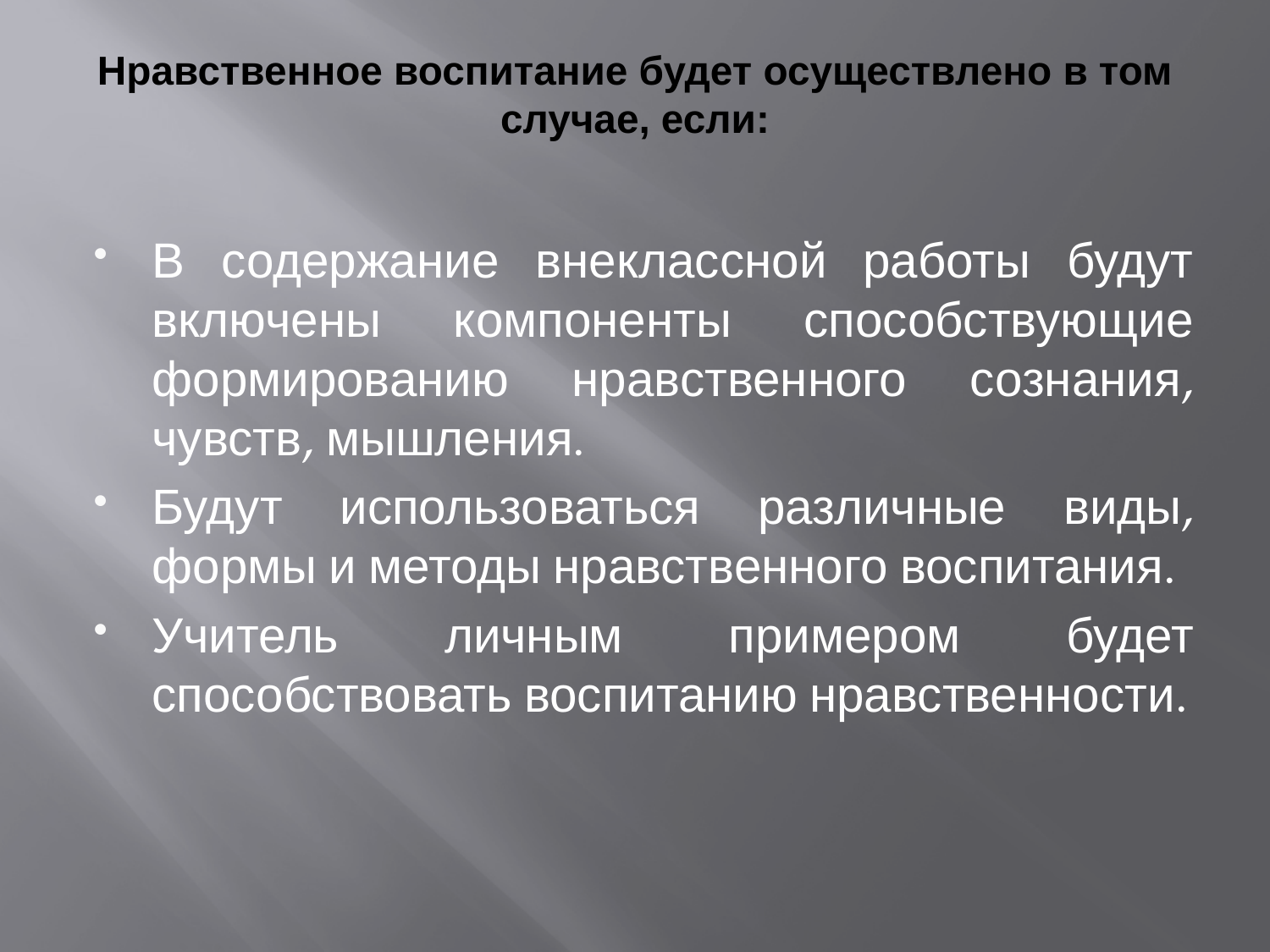

# Нравственное воспитание будет осуществлено в том случае, если:
В содержание внеклассной работы будут включены компоненты способствующие формированию нравственного сознания, чувств, мышления.
Будут использоваться различные виды, формы и методы нравственного воспитания.
Учитель личным примером будет способствовать воспитанию нравственности.